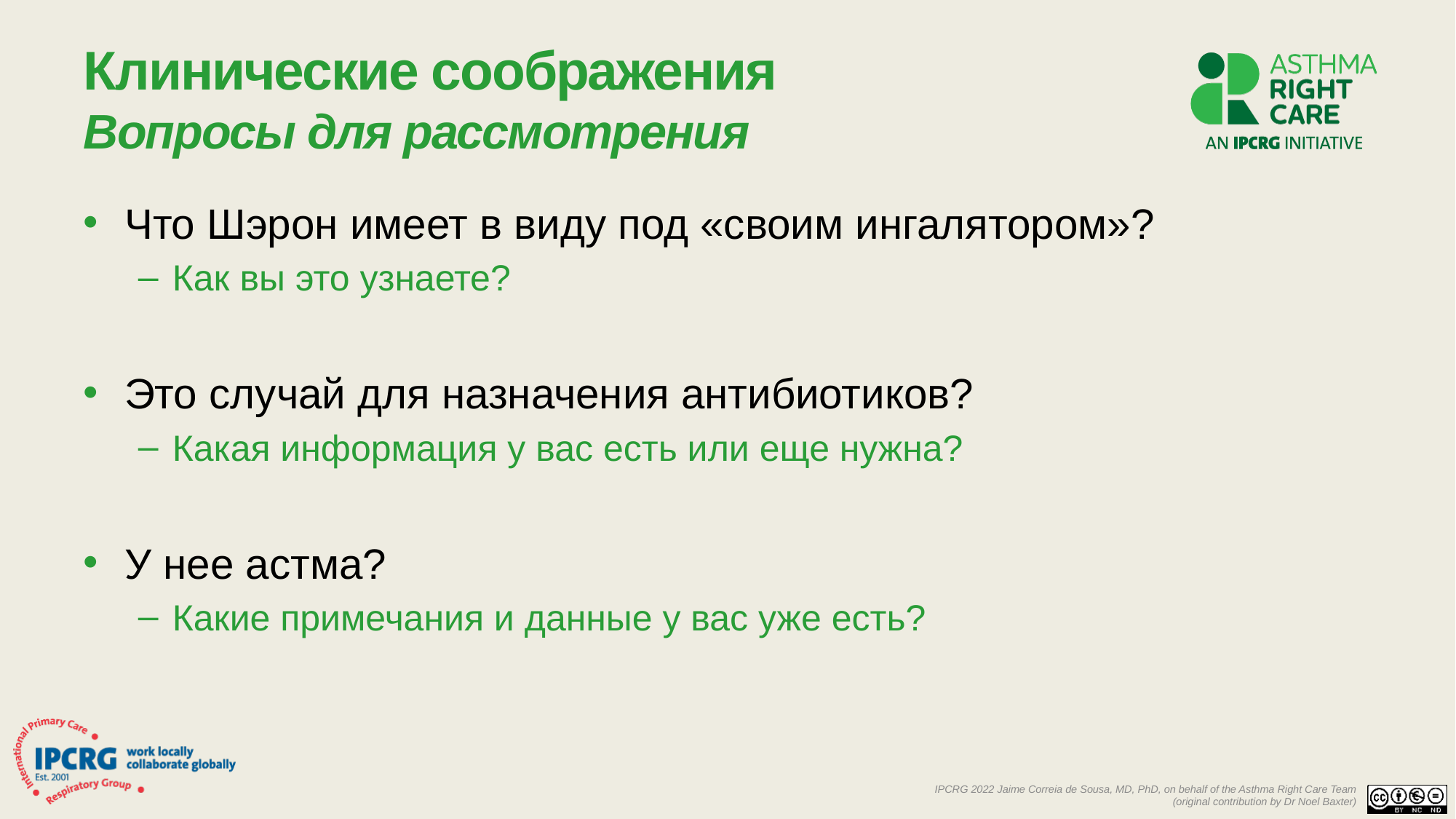

# Клинические соображения Вопросы для рассмотрения
Что Шэрон имеет в виду под «своим ингалятором»?
Как вы это узнаете?

Это случай для назначения антибиотиков?
Какая информация у вас есть или еще нужна?

У нее астма?
Какие примечания и данные у вас уже есть?